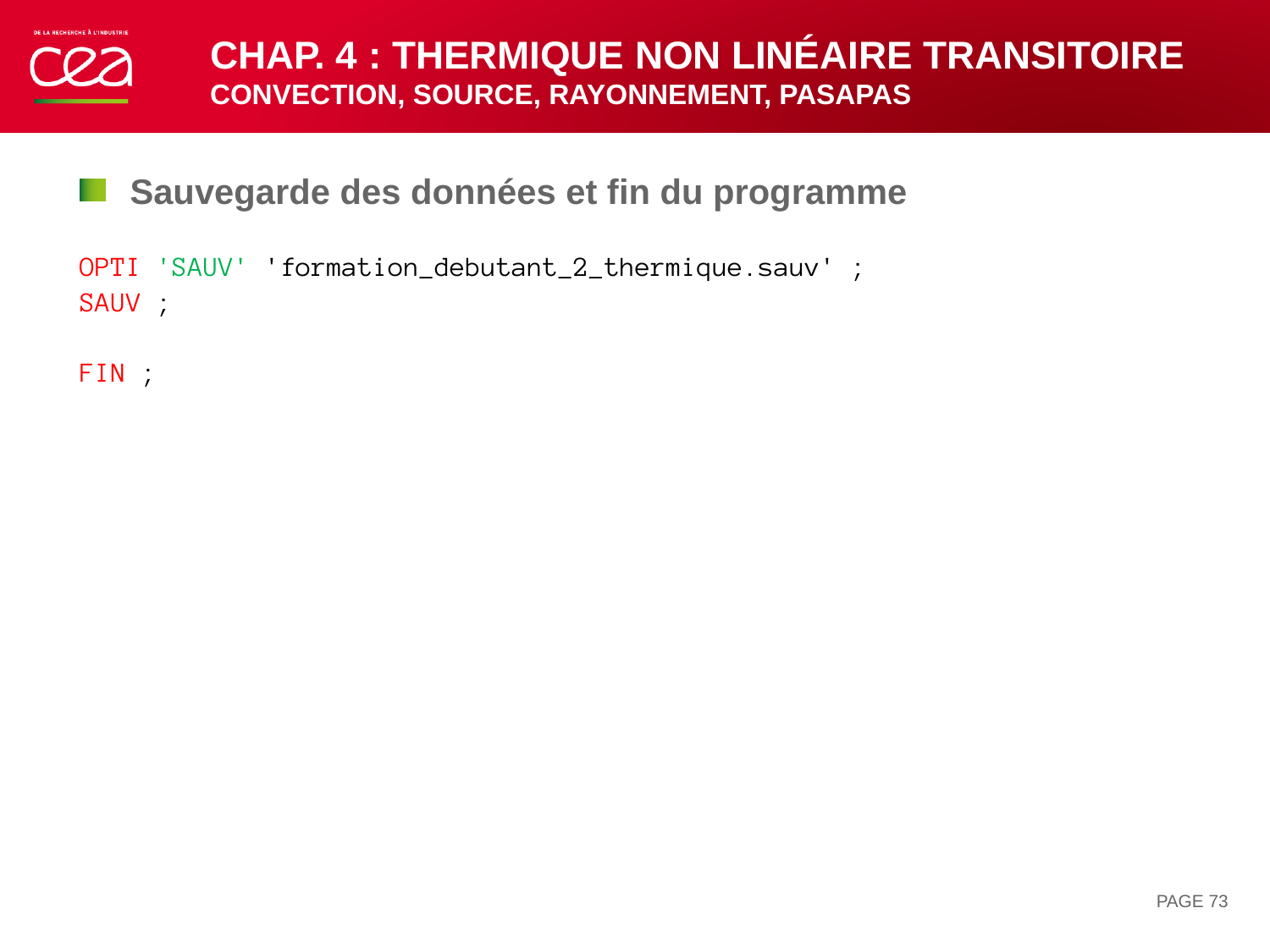

# Chap. 4 : thermique NON linéaire transitoire convection, source, rayonnement, PASAPAS
Sauvegarde des données et fin du programme

OPTI 'SAUV' 'formation_debutant_2_thermique.sauv' ;
SAUV ;

FIN ;
PAGE 73